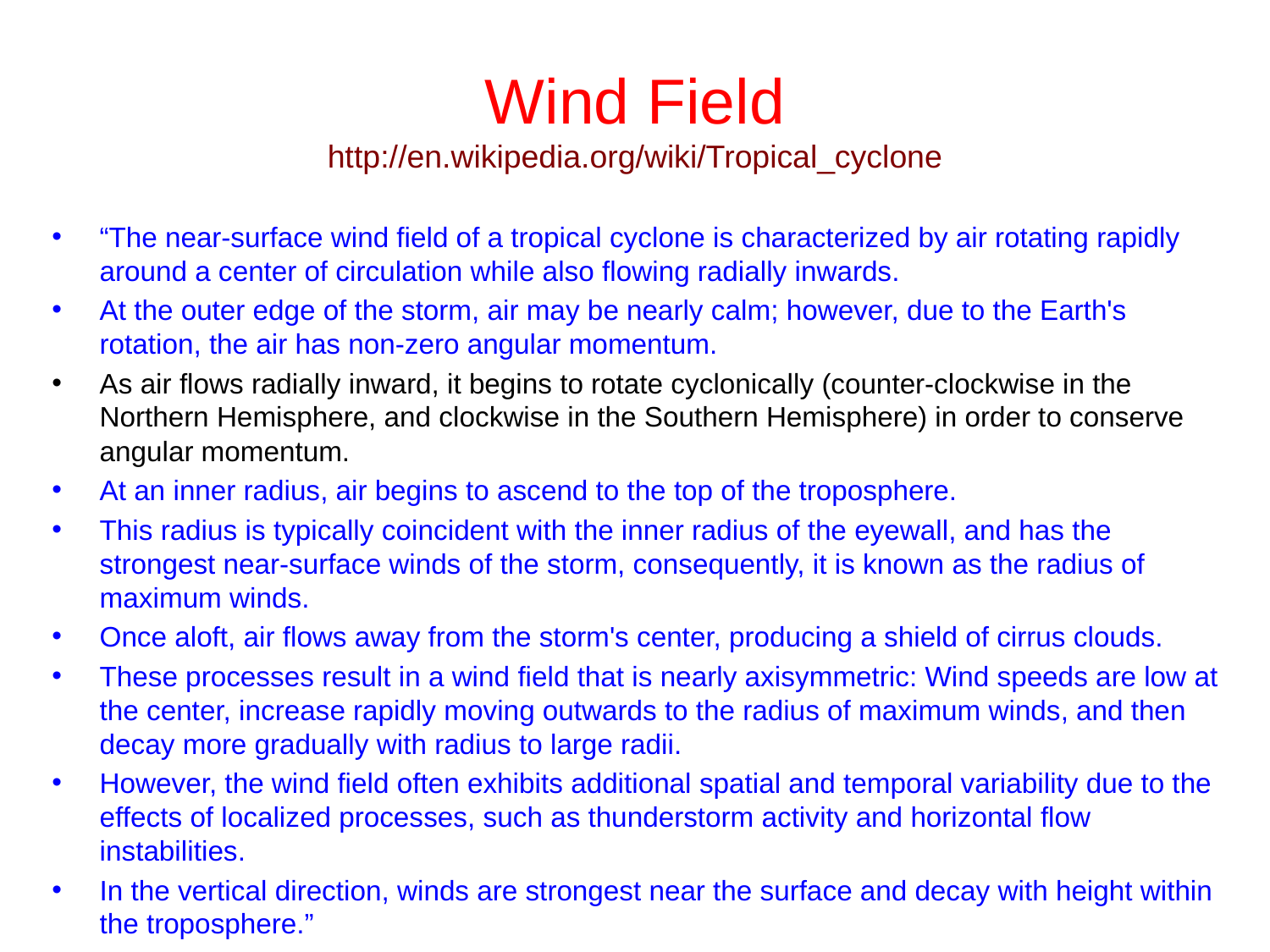

# Wind Field http://en.wikipedia.org/wiki/Tropical_cyclone
“The near-surface wind field of a tropical cyclone is characterized by air rotating rapidly around a center of circulation while also flowing radially inwards.
At the outer edge of the storm, air may be nearly calm; however, due to the Earth's rotation, the air has non-zero angular momentum.
As air flows radially inward, it begins to rotate cyclonically (counter-clockwise in the Northern Hemisphere, and clockwise in the Southern Hemisphere) in order to conserve angular momentum.
At an inner radius, air begins to ascend to the top of the troposphere.
This radius is typically coincident with the inner radius of the eyewall, and has the strongest near-surface winds of the storm, consequently, it is known as the radius of maximum winds.
Once aloft, air flows away from the storm's center, producing a shield of cirrus clouds.
These processes result in a wind field that is nearly axisymmetric: Wind speeds are low at the center, increase rapidly moving outwards to the radius of maximum winds, and then decay more gradually with radius to large radii.
However, the wind field often exhibits additional spatial and temporal variability due to the effects of localized processes, such as thunderstorm activity and horizontal flow instabilities.
In the vertical direction, winds are strongest near the surface and decay with height within the troposphere.”